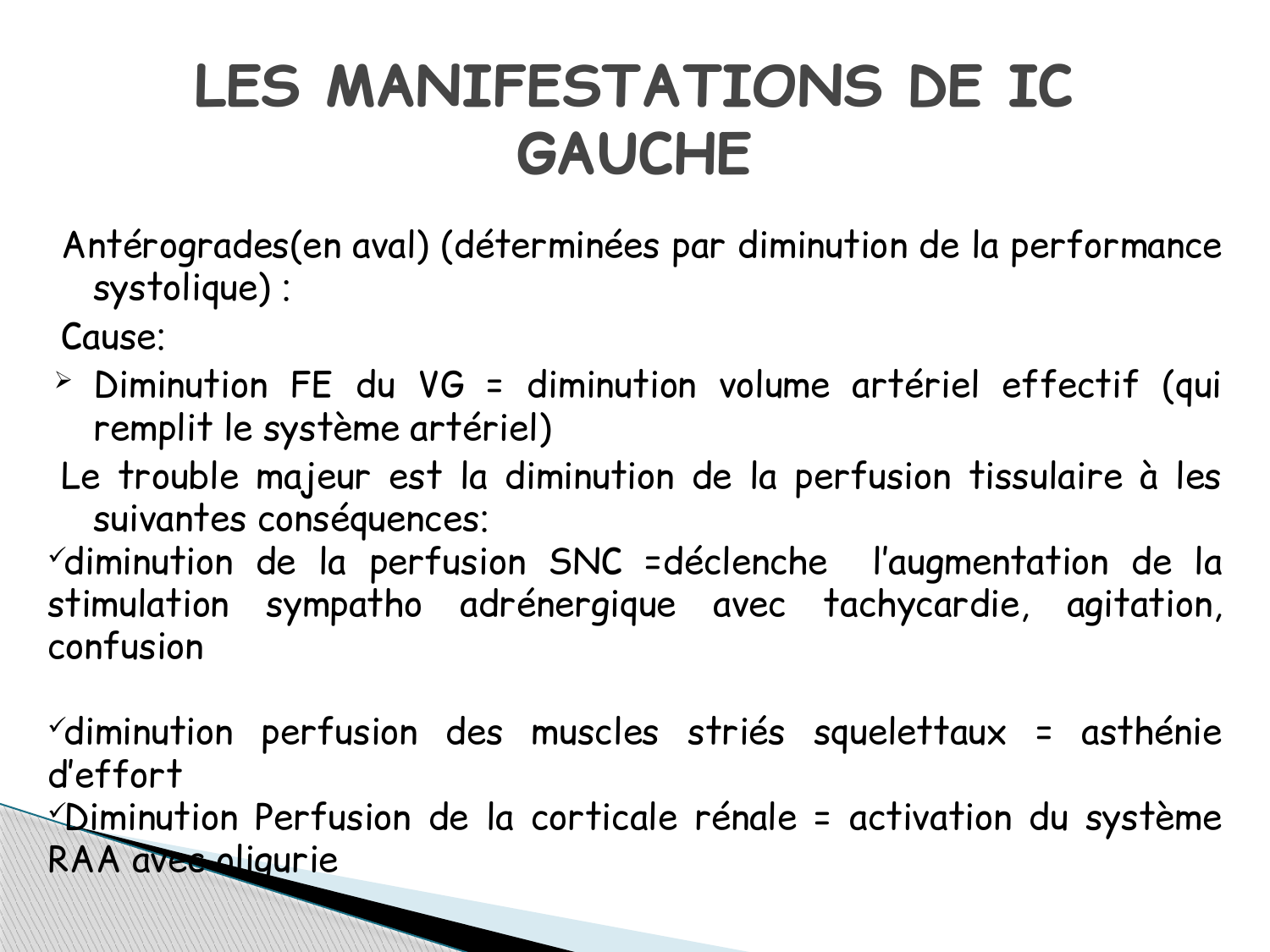

# LES MANIFESTATIONS DE IC GAUCHE
Antérogrades(en aval) (déterminées par diminution de la performance systolique) :
Cause:
Diminution FE du VG = diminution volume artériel effectif (qui remplit le système artériel)
Le trouble majeur est la diminution de la perfusion tissulaire à les suivantes conséquences:
diminution de la perfusion SNC =déclenche  l’augmentation de la stimulation sympatho adrénergique avec tachycardie, agitation, confusion

diminution perfusion des muscles striés squelettaux = asthénie d’effort
Diminution Perfusion de la corticale rénale = activation du système RAA avec oligurie